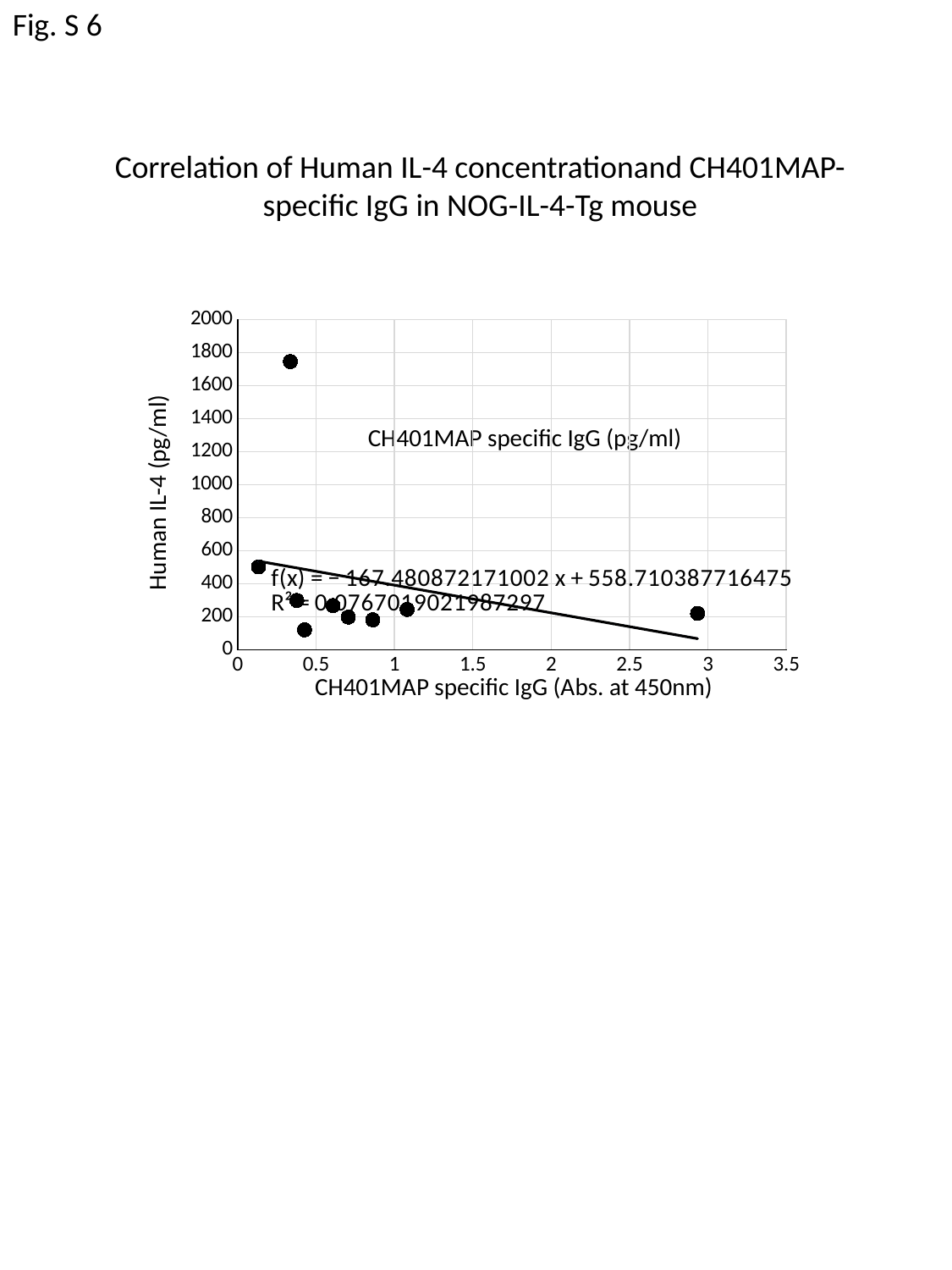

Fig. S 6
Correlation of Human IL-4 concentrationand CH401MAP-specific IgG in NOG-IL-4-Tg mouse

### Chart

| Category |  |
|---|---|
CH401MAP specific IgG (pg/ml)
Human IL-4 (pg/ml)
CH401MAP specific IgG (Abs. at 450nm)